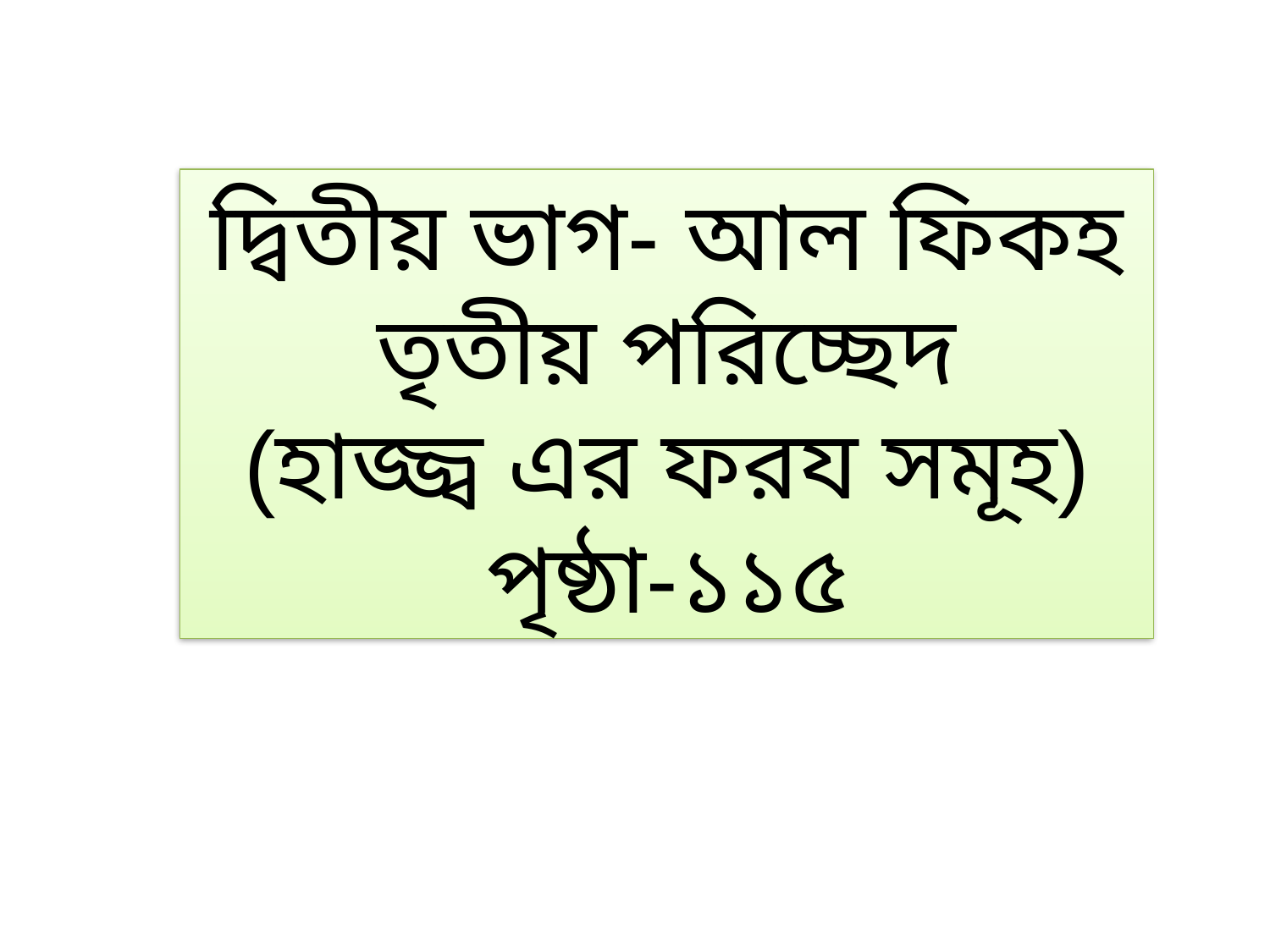

দ্বিতীয় ভাগ- আল ফিকহ
তৃতীয় পরিচ্ছেদ
(হাজ্জ্ব এর ফরয সমূহ)
পৃষ্ঠা-১১৫